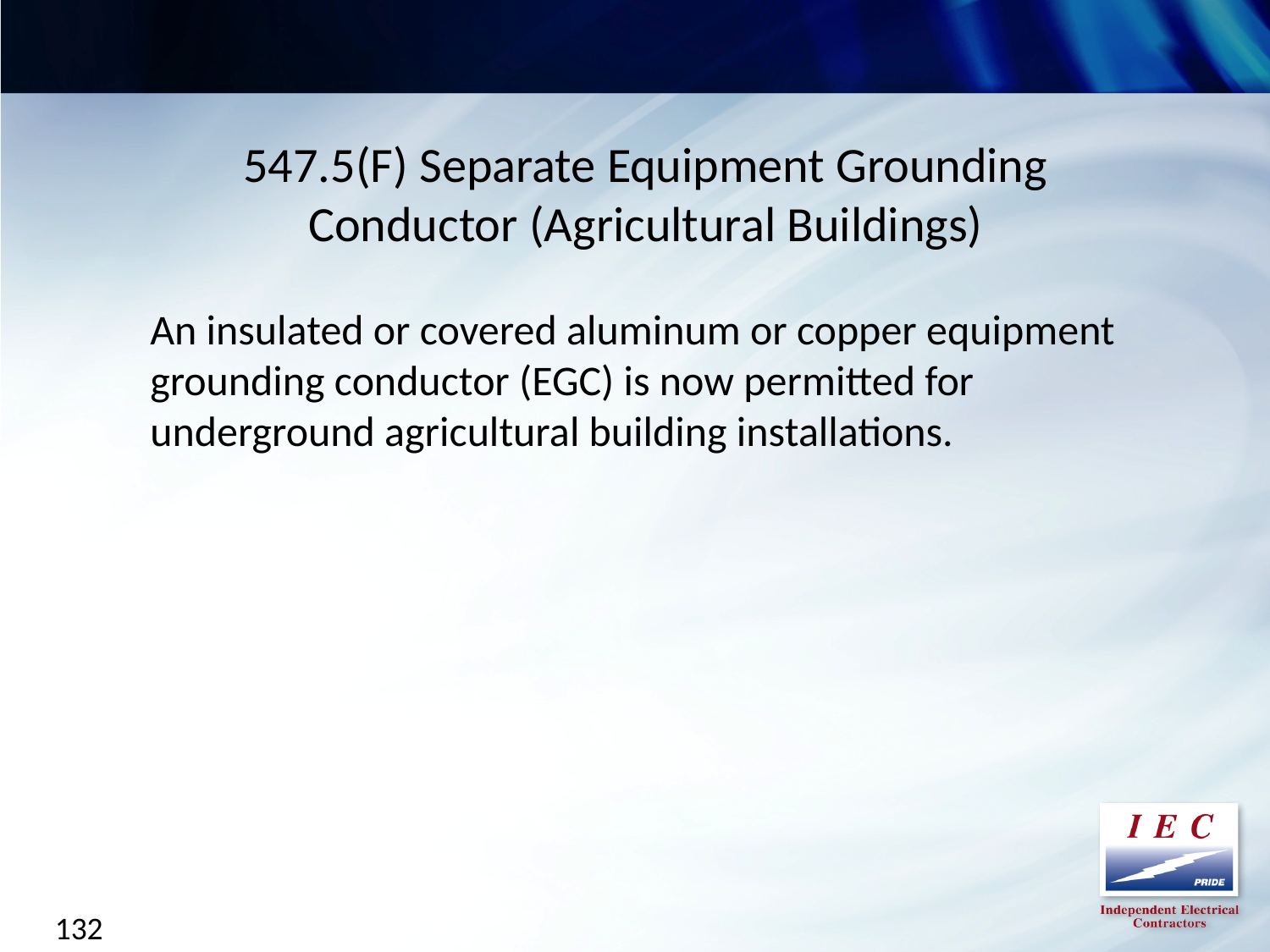

547.5(F) Separate Equipment Grounding Conductor (Agricultural Buildings)
An insulated or covered aluminum or copper equipment grounding conductor (EGC) is now permitted for underground agricultural building installations.
132